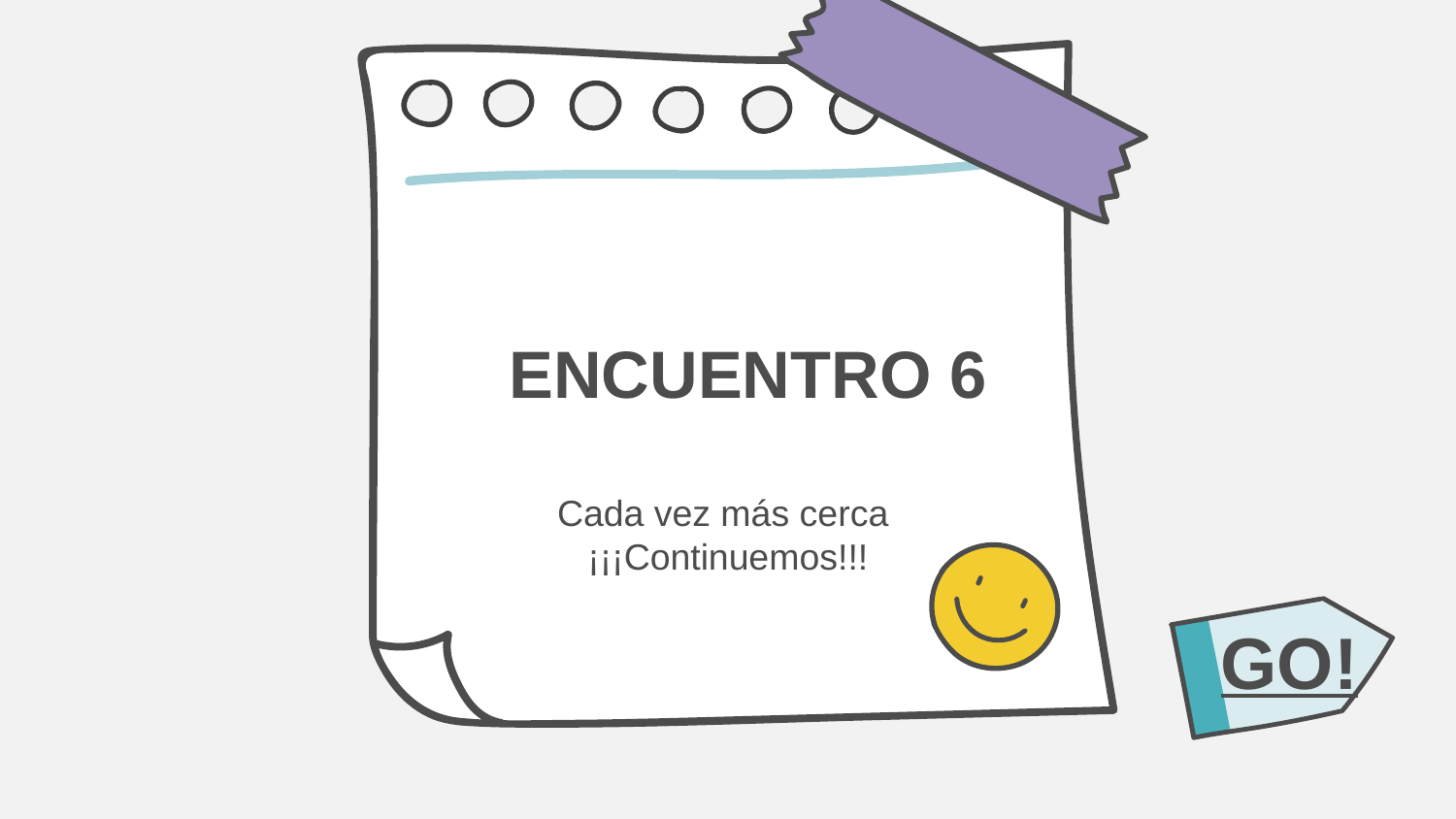

# ENCUENTRO 6
Cada vez más cerca
¡¡¡Continuemos!!!
GO!